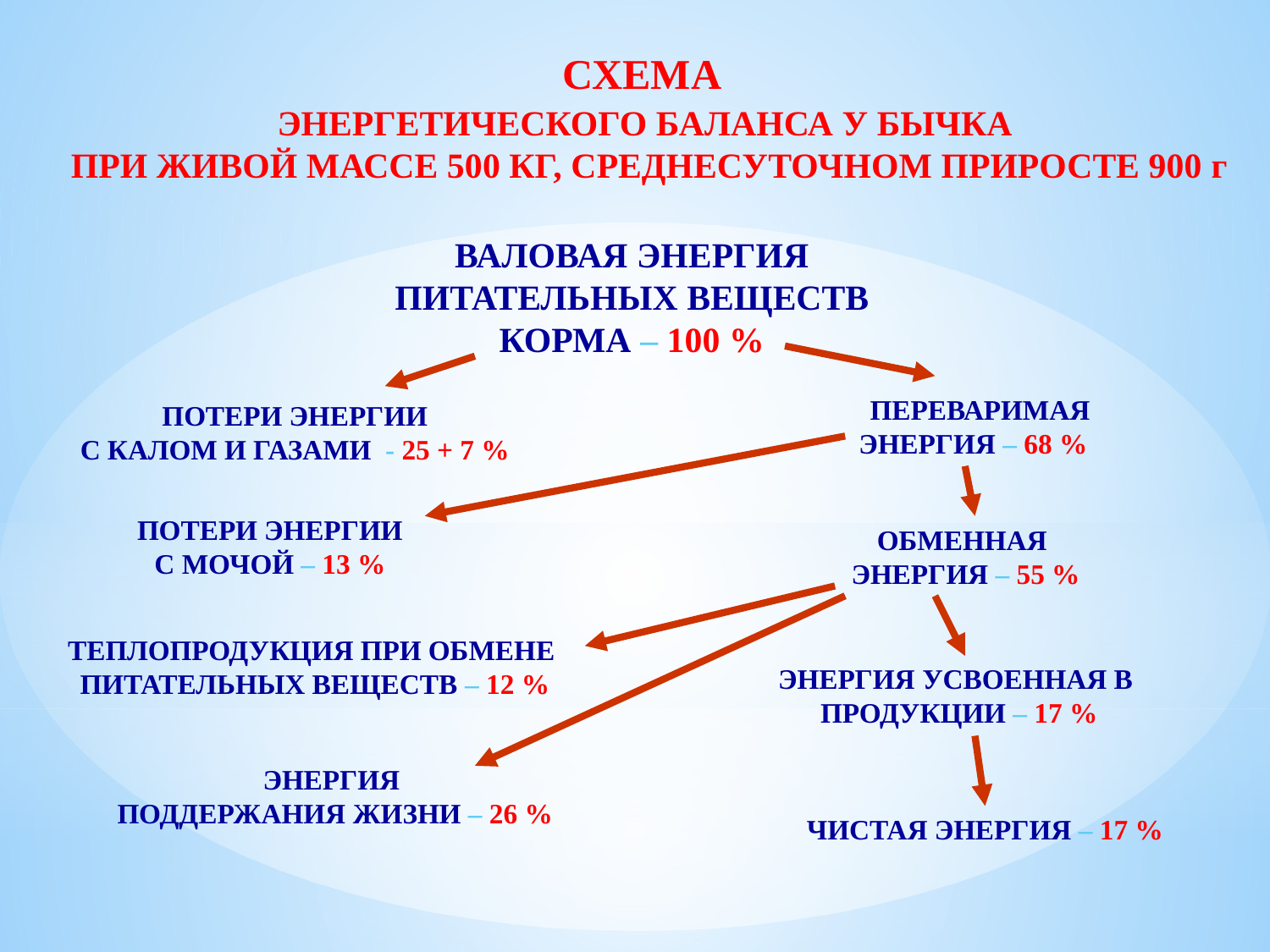

СХЕМА
ЭНЕРГЕТИЧЕСКОГО БАЛАНСА У БЫЧКА
ПРИ ЖИВОЙ МАССЕ 500 КГ, СРЕДНЕСУТОЧНОМ ПРИРОСТЕ 900 г
ВАЛОВАЯ ЭНЕРГИЯ
ПИТАТЕЛЬНЫХ ВЕЩЕСТВ КОРМА – 100 %

ПЕРЕВАРИМАЯ
ЭНЕРГИЯ – 68 %
ПОТЕРИ ЭНЕРГИИ
С КАЛОМ И ГАЗАМИ  - 25 + 7 %

ПОТЕРИ ЭНЕРГИИ
С МОЧОЙ – 13 %
ОБМЕННАЯ
ЭНЕРГИЯ – 55 %

ТЕПЛОПРОДУКЦИЯ ПРИ ОБМЕНЕ
ПИТАТЕЛЬНЫХ ВЕЩЕСТВ – 12 %
ЭНЕРГИЯ УСВОЕННАЯ В
ПРОДУКЦИИ – 17 %

ЭНЕРГИЯ
ПОДДЕРЖАНИЯ ЖИЗНИ – 26 %
ЧИСТАЯ ЭНЕРГИЯ – 17 %